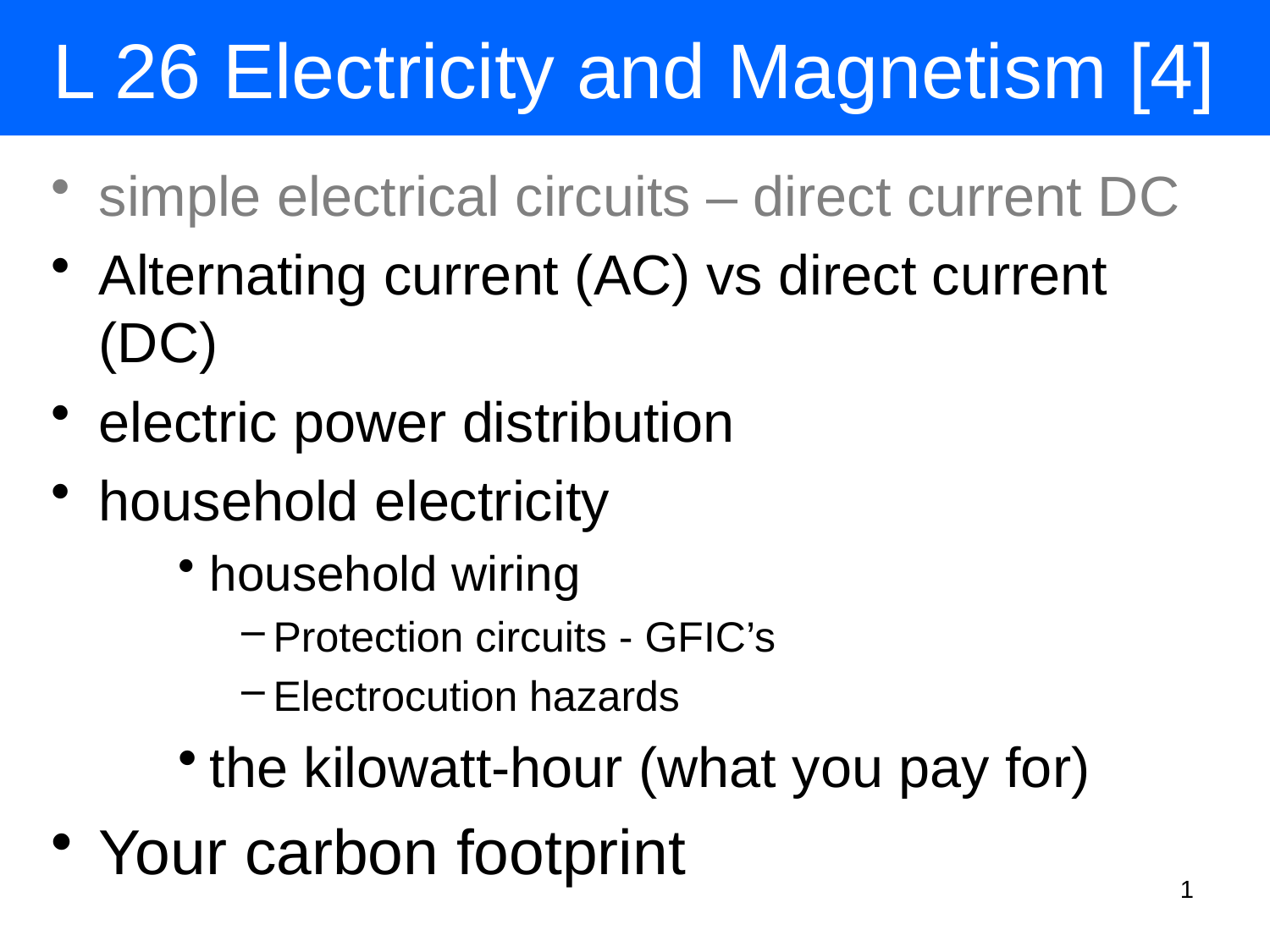

# L 26 Electricity and Magnetism [4]
simple electrical circuits – direct current DC
Alternating current (AC) vs direct current (DC)
electric power distribution
household electricity
household wiring
Protection circuits - GFIC’s
Electrocution hazards
the kilowatt-hour (what you pay for)
Your carbon footprint
1